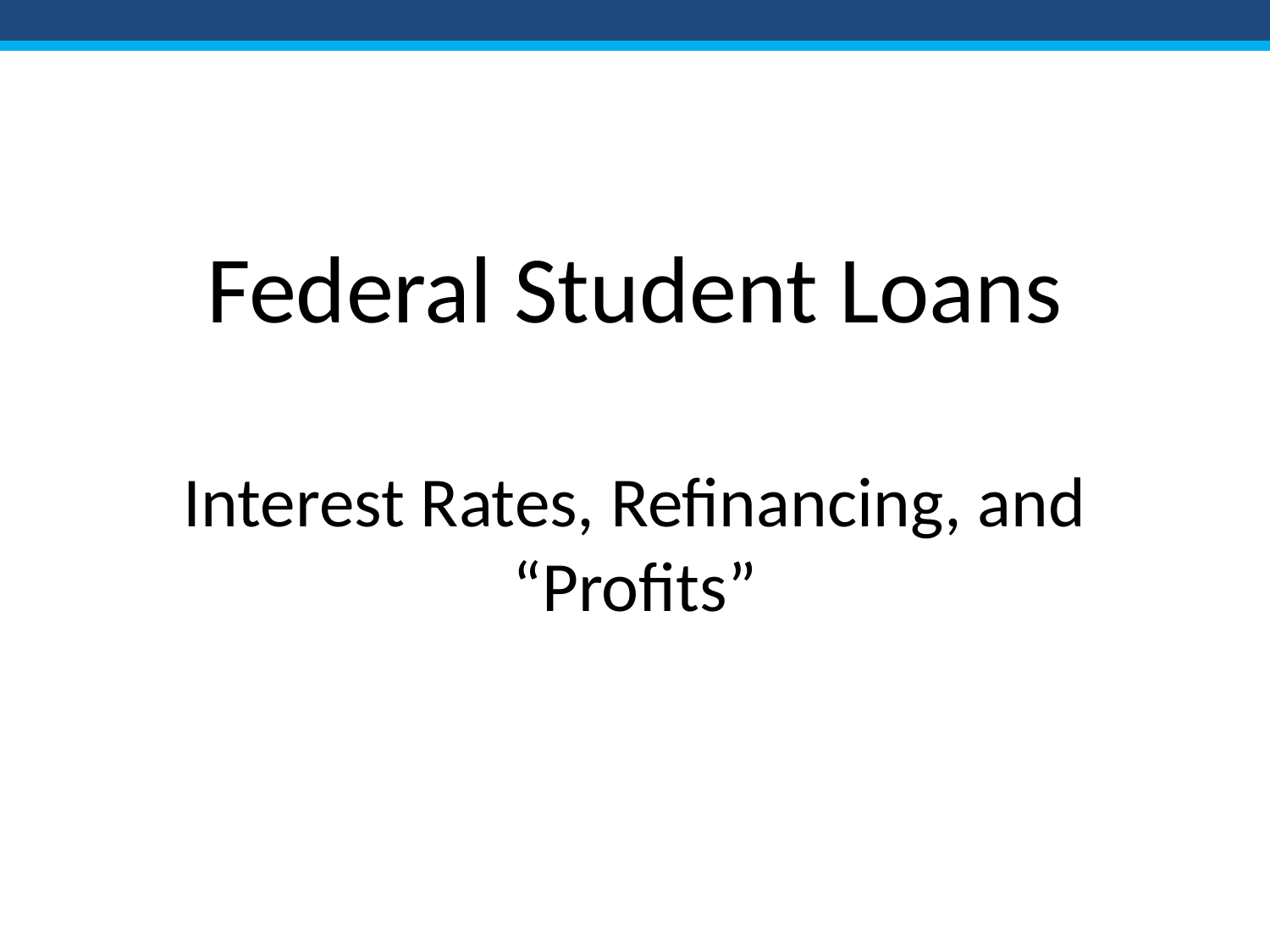

# Federal Student Loans Interest Rates, Refinancing, and “Profits”